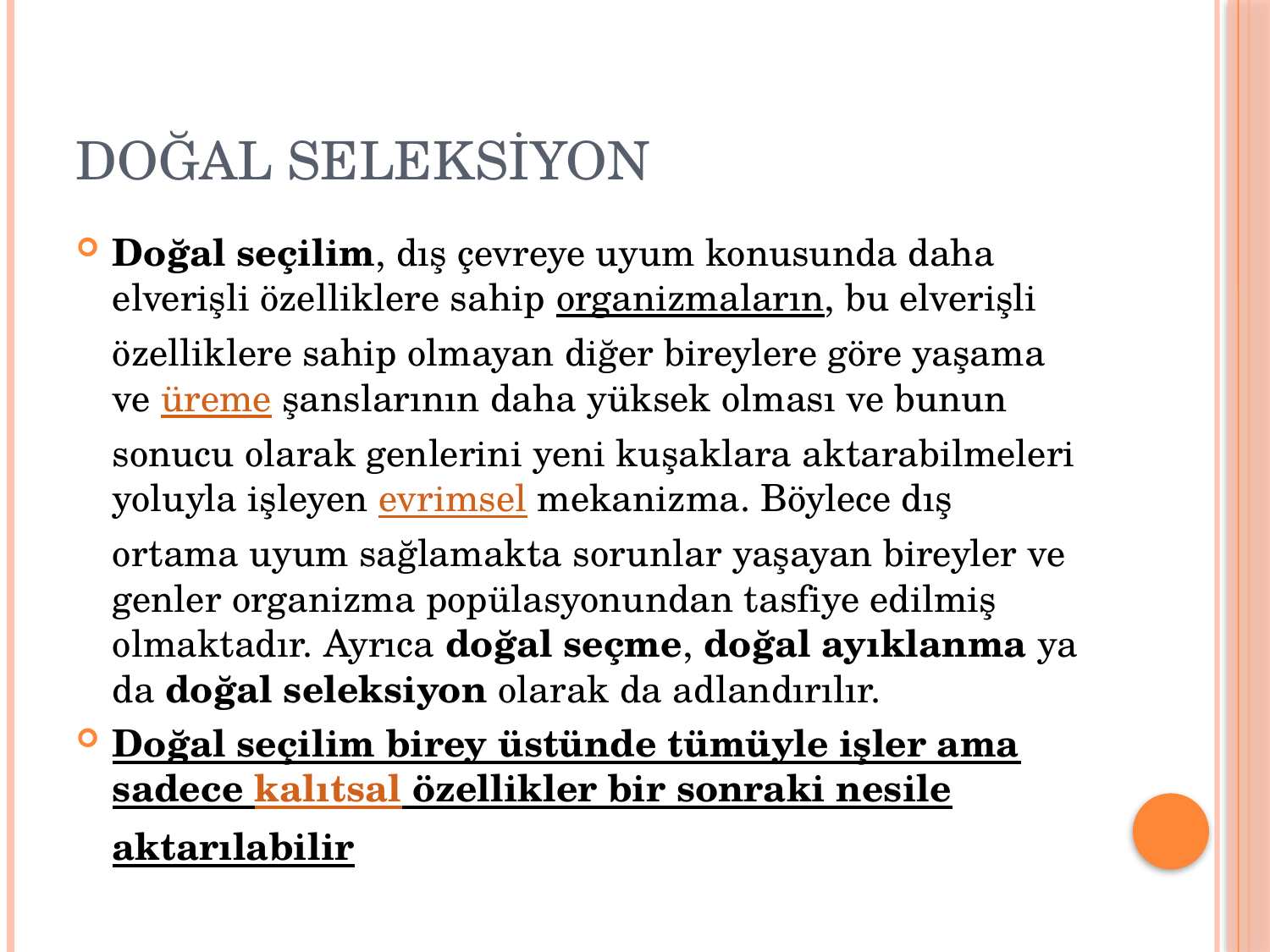

# Doğal seleksiyon
Doğal seçilim, dış çevreye uyum konusunda daha elverişli özelliklere sahip organizmaların, bu elverişli özelliklere sahip olmayan diğer bireylere göre yaşama ve üreme şanslarının daha yüksek olması ve bunun sonucu olarak genlerini yeni kuşaklara aktarabilmeleri yoluyla işleyen evrimsel mekanizma. Böylece dış ortama uyum sağlamakta sorunlar yaşayan bireyler ve genler organizma popülasyonundan tasfiye edilmiş olmaktadır. Ayrıca doğal seçme, doğal ayıklanma ya da doğal seleksiyon olarak da adlandırılır.
Doğal seçilim birey üstünde tümüyle işler ama sadece kalıtsal özellikler bir sonraki nesile aktarılabilir